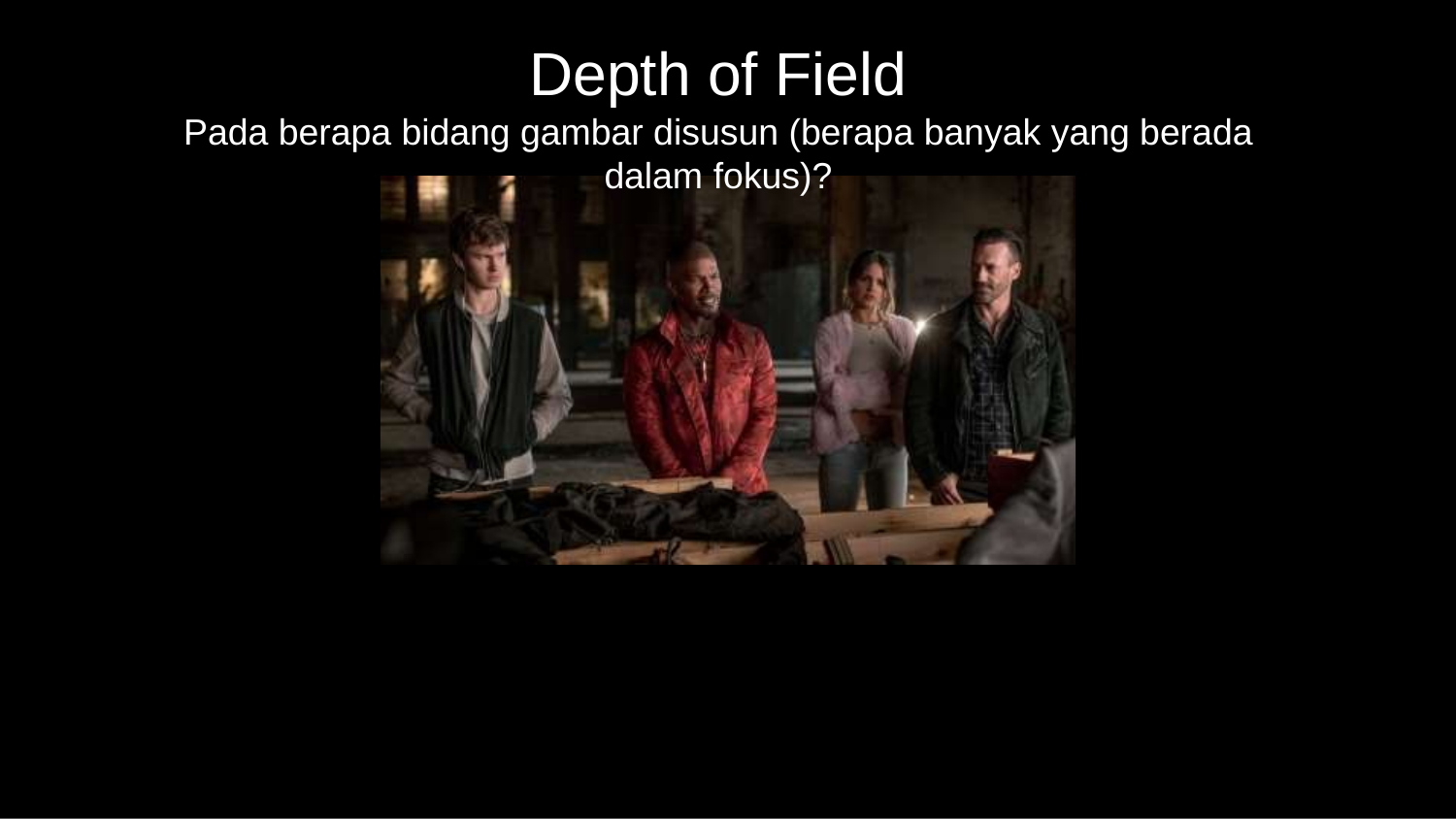

# Depth of Field
Pada berapa bidang gambar disusun (berapa banyak yang berada dalam fokus)?